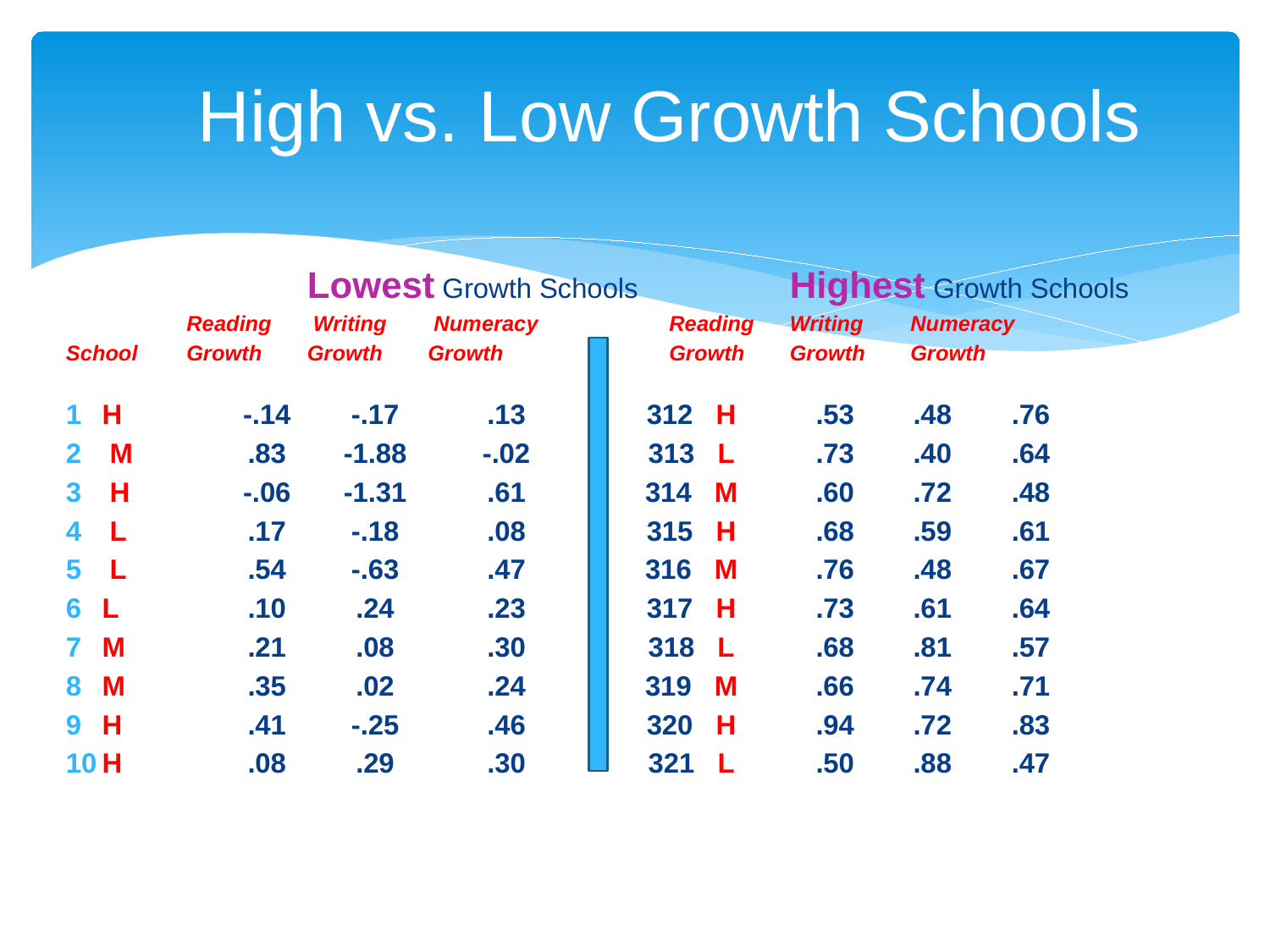

# High vs. Low Growth Schools
		Lowest Growth Schools		Highest Growth Schools
	Reading 	 Writing 	 Numeracy 		Reading	Writing	Numeracy
School	Growth	Growth	Growth		Growth 	Growth	Growth

H 	-.14	-.17	.13	312   H	.53	.48	.76
 M	.83	-1.88	-.02	313   L	.73	.40	.64
 H	-.06	-1.31	.61	314   M	.60	.72	.48
 L	.17	-.18	.08	315   H	.68	.59	.61
 L	.54	-.63	.47	316   M	.76	.48	.67
L	.10	.24	.23	317   H	.73	.61	.64
M	.21	.08	.30	318   L	.68	.81	.57
M	.35	.02	.24	319   M	.66	.74	.71
H	.41	-.25	.46	320   H	.94	.72	.83
H	.08	.29	.30	321   L	.50	.88	.47